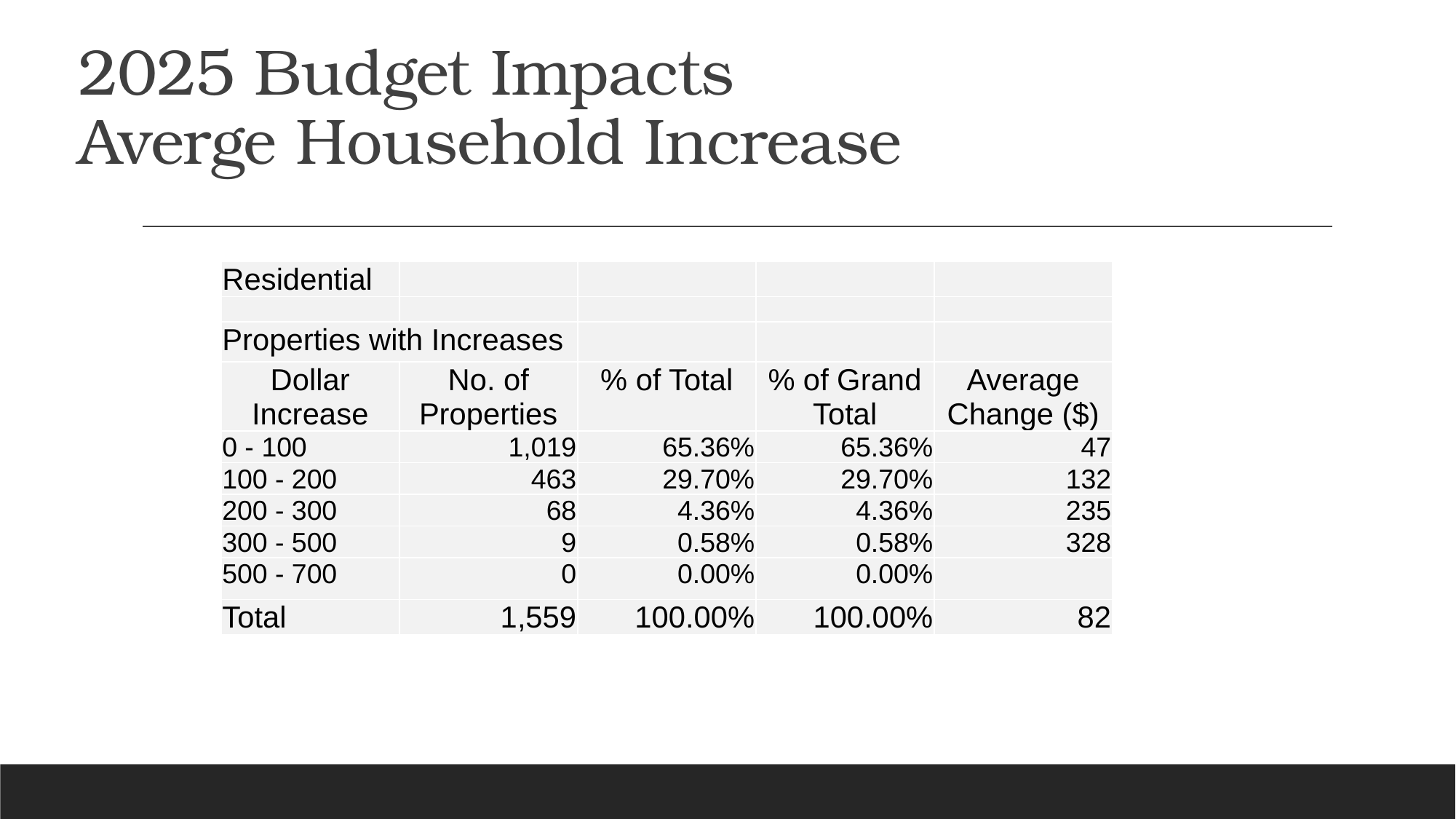

# 2025 Budget Impacts Averge Household Increase
| Residential |  |  |  |  |
| --- | --- | --- | --- | --- |
|  |  |  |  |  |
| Properties with Increases |  |  |  |  |
| Dollar Increase | No. of Properties | % of Total | % of Grand Total | Average Change ($) |
| 0 - 100 | 1,019 | 65.36% | 65.36% | 47 |
| 100 - 200 | 463 | 29.70% | 29.70% | 132 |
| 200 - 300 | 68 | 4.36% | 4.36% | 235 |
| 300 - 500 | 9 | 0.58% | 0.58% | 328 |
| 500 - 700 | 0 | 0.00% | 0.00% |  |
| Total | 1,559 | 100.00% | 100.00% | 82 |